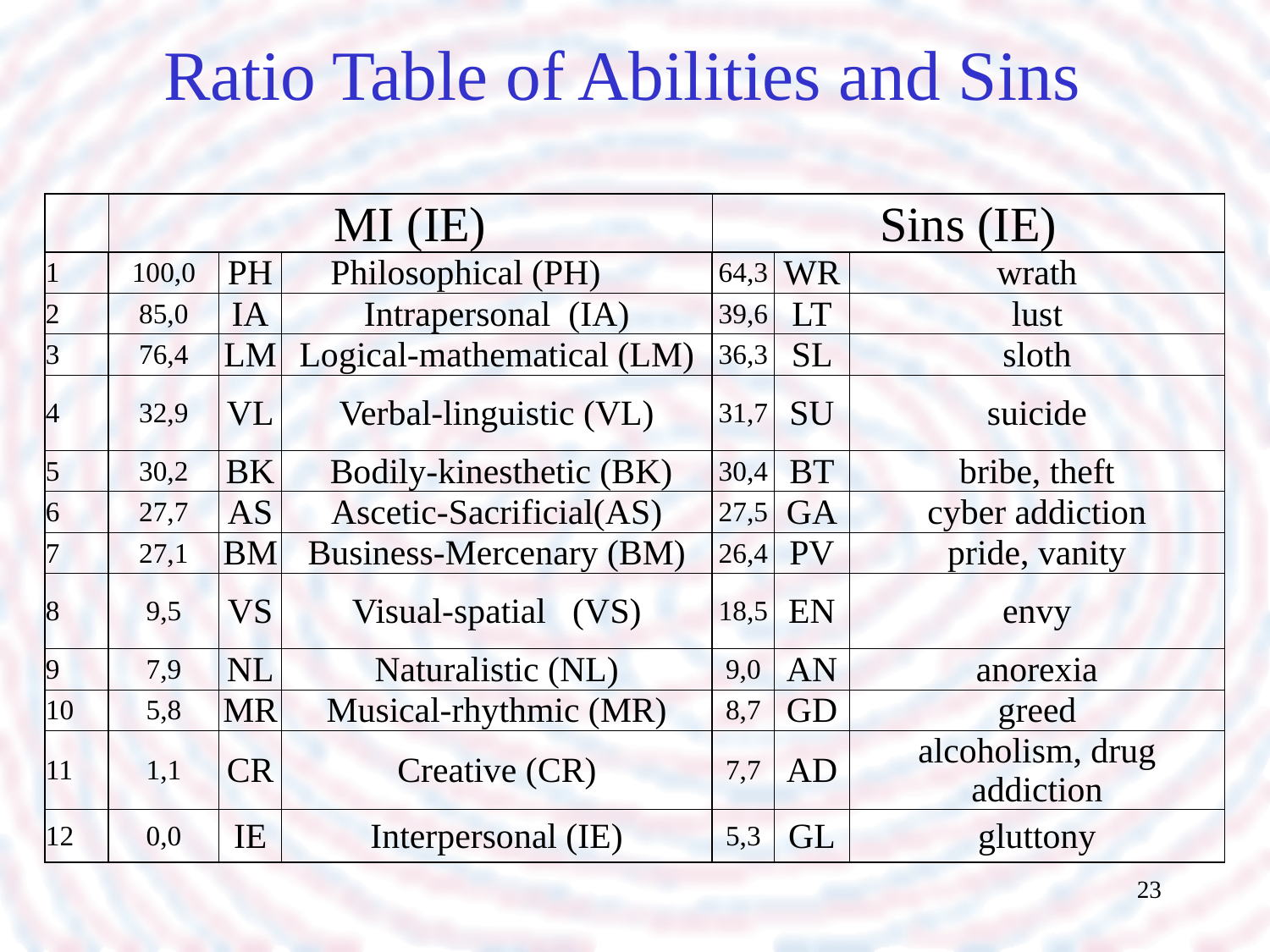

# Ratio Table of Abilities and Sins
|  | MI (IE) |  |  | Sins (IE) |  |  |
| --- | --- | --- | --- | --- | --- | --- |
| 1 | 100,0 | PH | Philosophical (PH) | 64,3 | WR | wrath |
| 2 | 85,0 | IA | Intrapersonal (IA) | 39,6 | LT | lust |
| 3 | 76,4 | LM | Logical-mathematical (LM) | 36,3 | SL | sloth |
| 4 | 32,9 | VL | Verbal-linguistic (VL) | 31,7 | SU | suicide |
| 5 | 30,2 | BK | Bodily-kinesthetic (BK) | 30,4 | BT | bribe, theft |
| 6 | 27,7 | AS | Ascetic-Sacrificial(AS) | 27,5 | GA | cyber addiction |
| 7 | 27,1 | BM | Business-Mercenary (BM) | 26,4 | PV | pride, vanity |
| 8 | 9,5 | VS | Visual-spatial (VS) | 18,5 | EN | envy |
| 9 | 7,9 | NL | Naturalistic (NL) | 9,0 | AN | anorexia |
| 10 | 5,8 | MR | Musical-rhythmic (MR) | 8,7 | GD | greed |
| 11 | 1,1 | CR | Creative (CR) | 7,7 | AD | alcoholism, drug addiction |
| 12 | 0,0 | IE | Interpersonal (IE) | 5,3 | GL | gluttony |
23